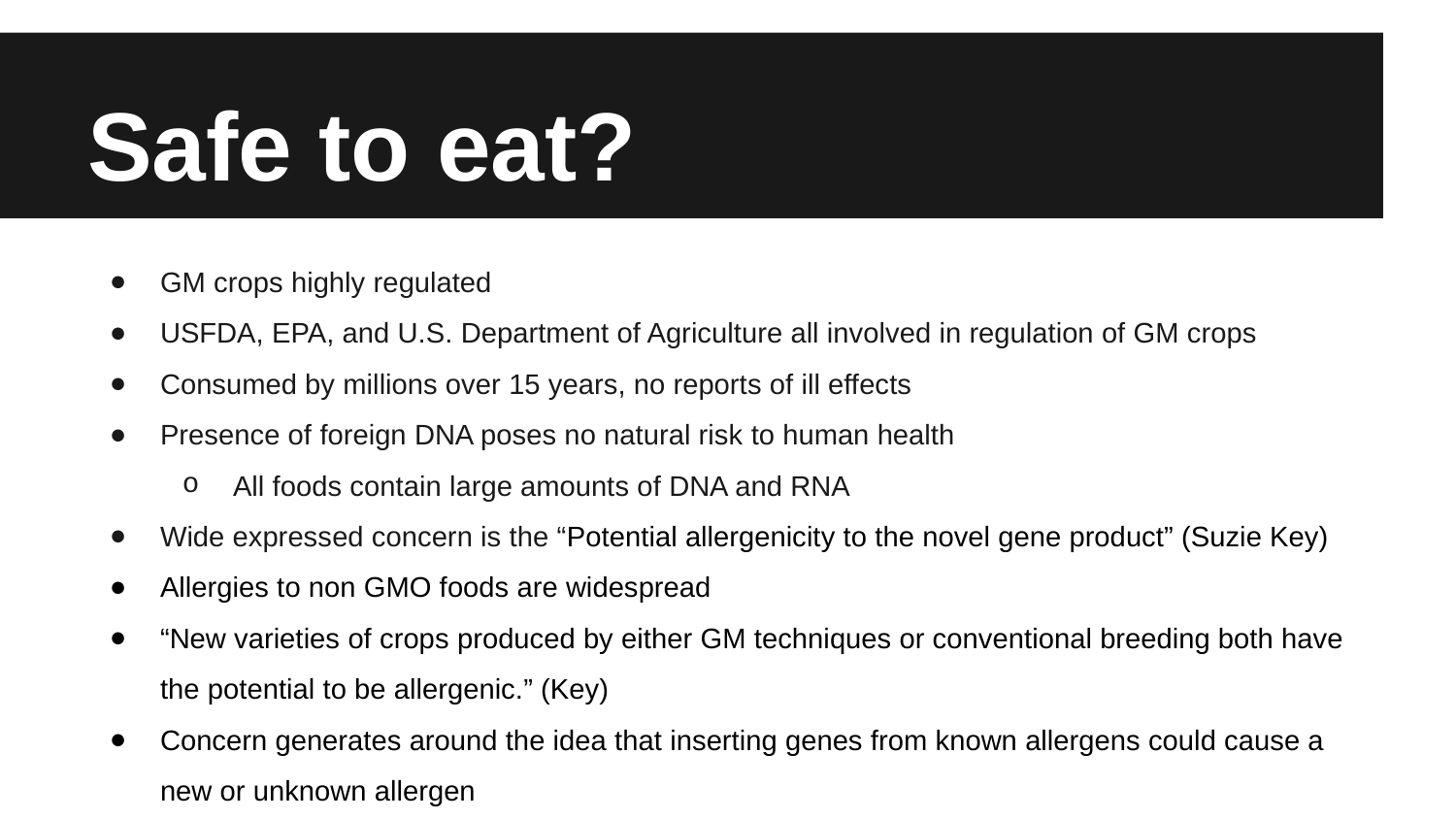

# Safe to eat?
GM crops highly regulated
USFDA, EPA, and U.S. Department of Agriculture all involved in regulation of GM crops
Consumed by millions over 15 years, no reports of ill effects
Presence of foreign DNA poses no natural risk to human health
All foods contain large amounts of DNA and RNA
Wide expressed concern is the “Potential allergenicity to the novel gene product” (Suzie Key)
Allergies to non GMO foods are widespread
“New varieties of crops produced by either GM techniques or conventional breeding both have the potential to be allergenic.” (Key)
Concern generates around the idea that inserting genes from known allergens could cause a new or unknown allergen